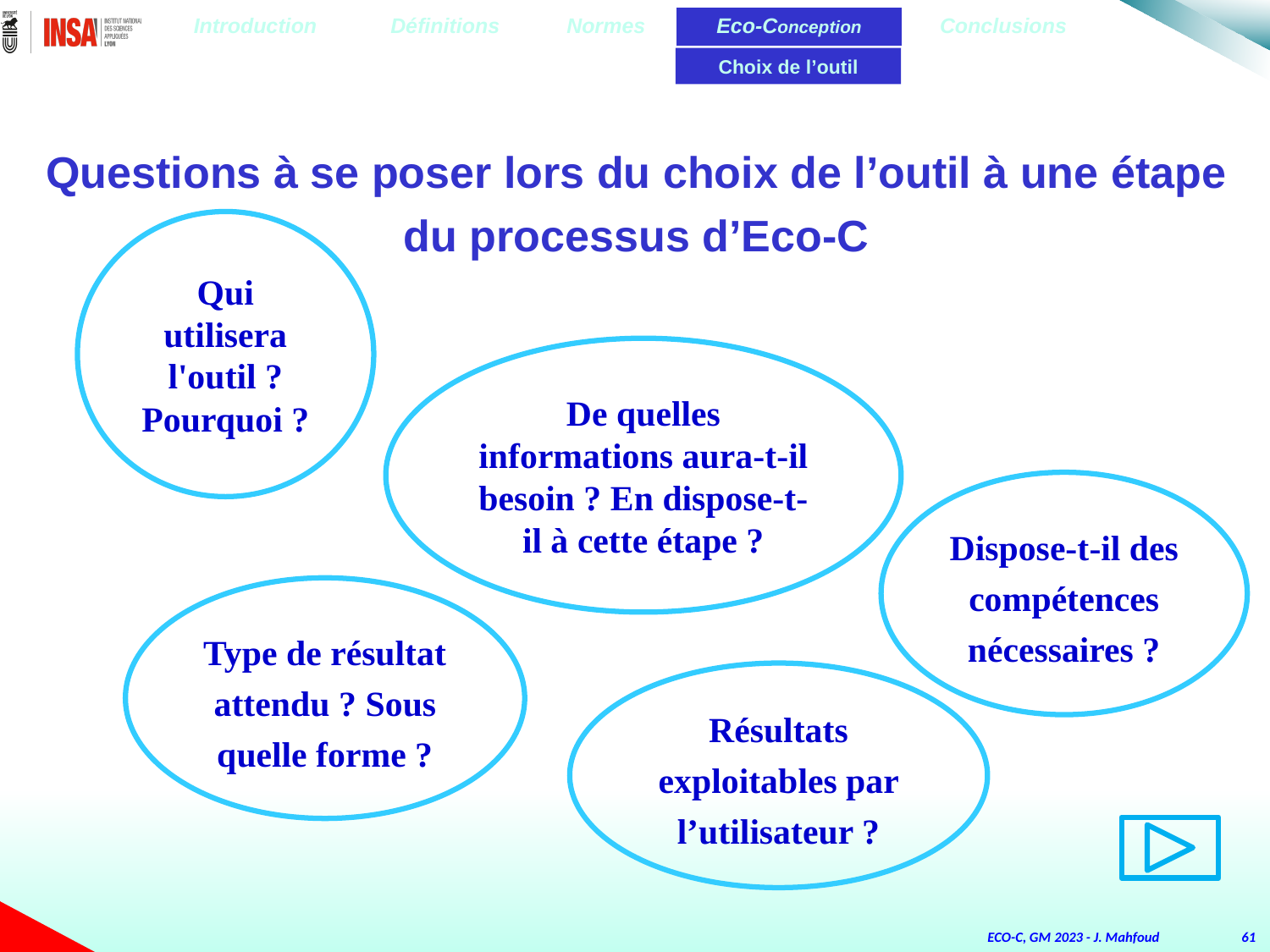

| Introduction | Définitions | Normes | Eco-Conception | Conclusions |
| --- | --- | --- | --- | --- |
Choix de l’outil
Questions à se poser lors du choix de l’outil à une étape du processus d’Eco-C
Qui utilisera l'outil ? Pourquoi ?
De quelles informations aura-t-il besoin ? En dispose-t-il à cette étape ?
Dispose-t-il des compétences nécessaires ?
Type de résultat attendu ? Sous quelle forme ?
Résultats exploitables par l’utilisateur ?